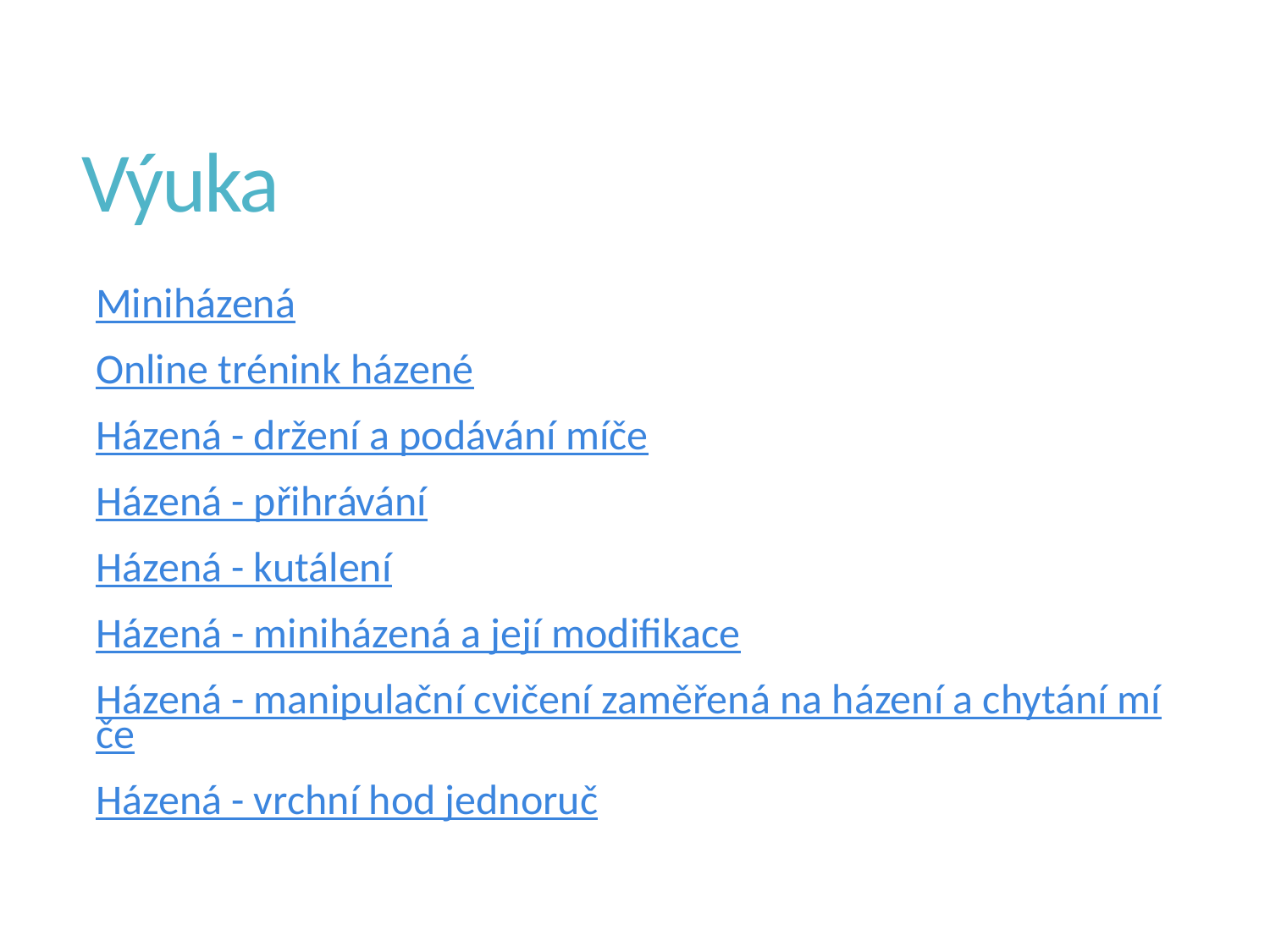

# Výuka
Miniházená
Online trénink házené
Házená - držení a podávání míče
Házená - přihrávání
Házená - kutálení
Házená - miniházená a její modifikace
Házená - manipulační cvičení zaměřená na házení a chytání míče
Házená - vrchní hod jednoruč